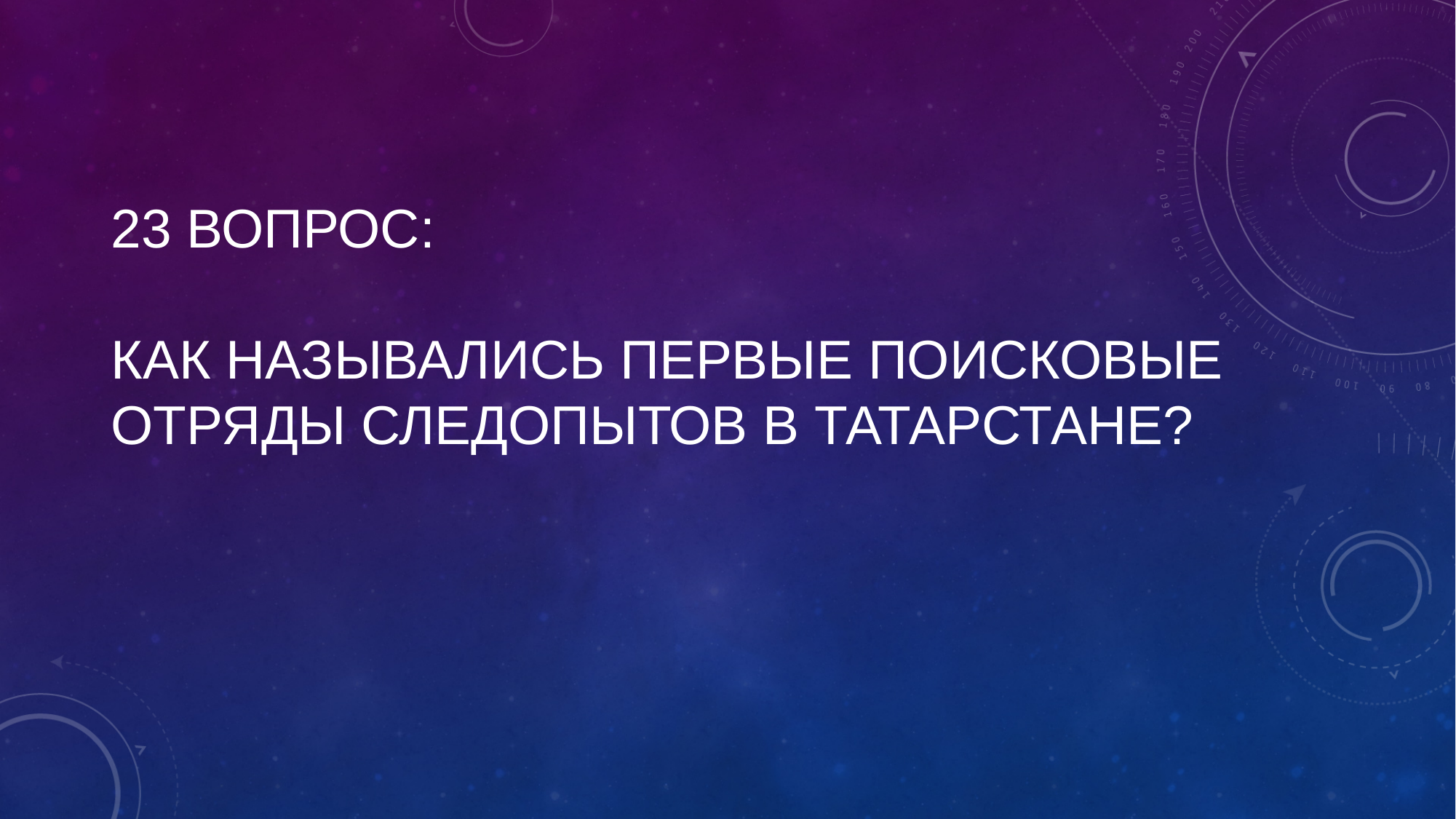

# 23 вопрос: Как назывались первые поисковые отряды следопытов в Татарстане?